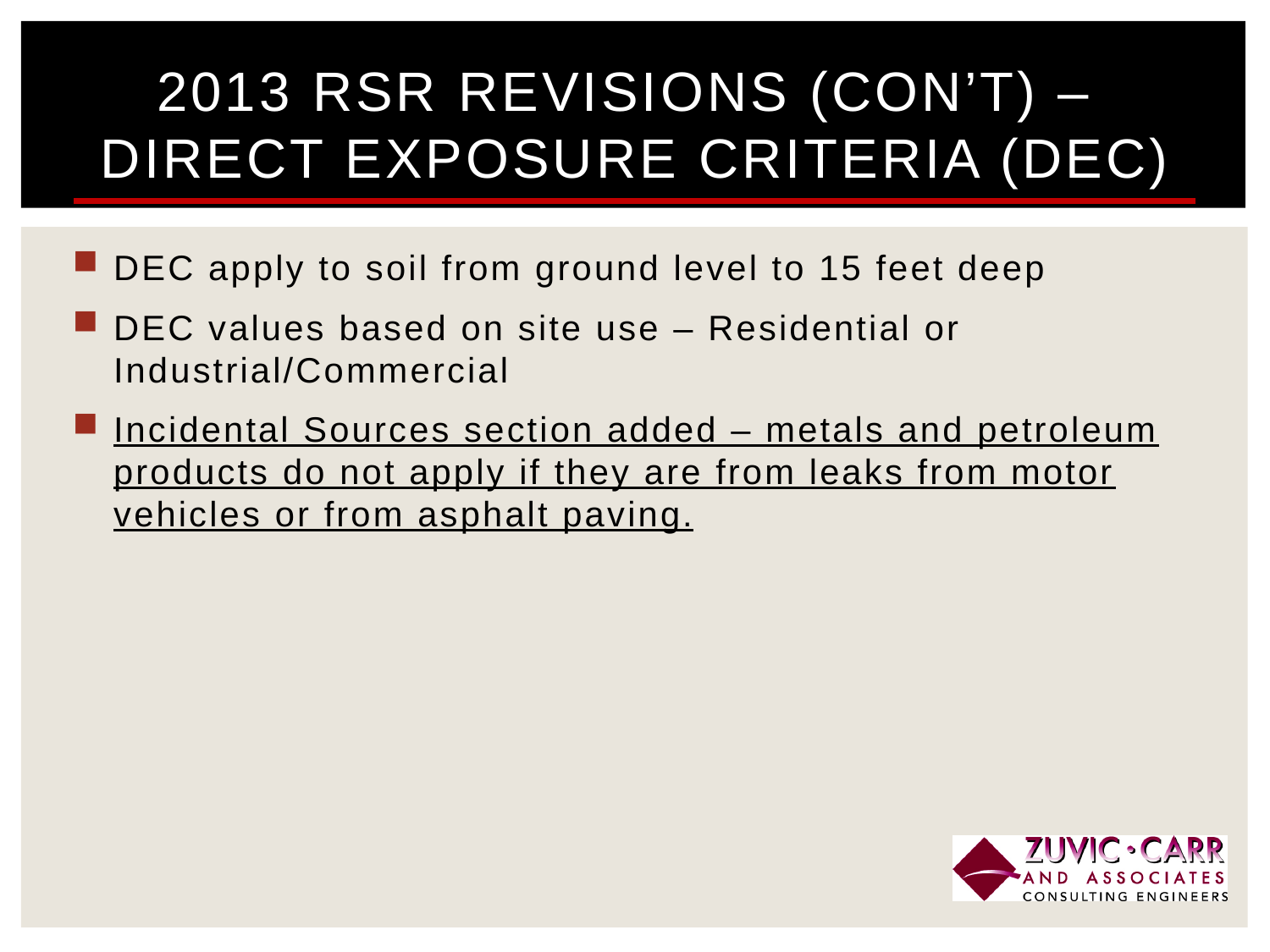

# 2013 RSR Revisions (Con’t) – Direct Exposure Criteria (DEC)
DEC apply to soil from ground level to 15 feet deep
DEC values based on site use – Residential or Industrial/Commercial
Incidental Sources section added – metals and petroleum products do not apply if they are from leaks from motor vehicles or from asphalt paving.